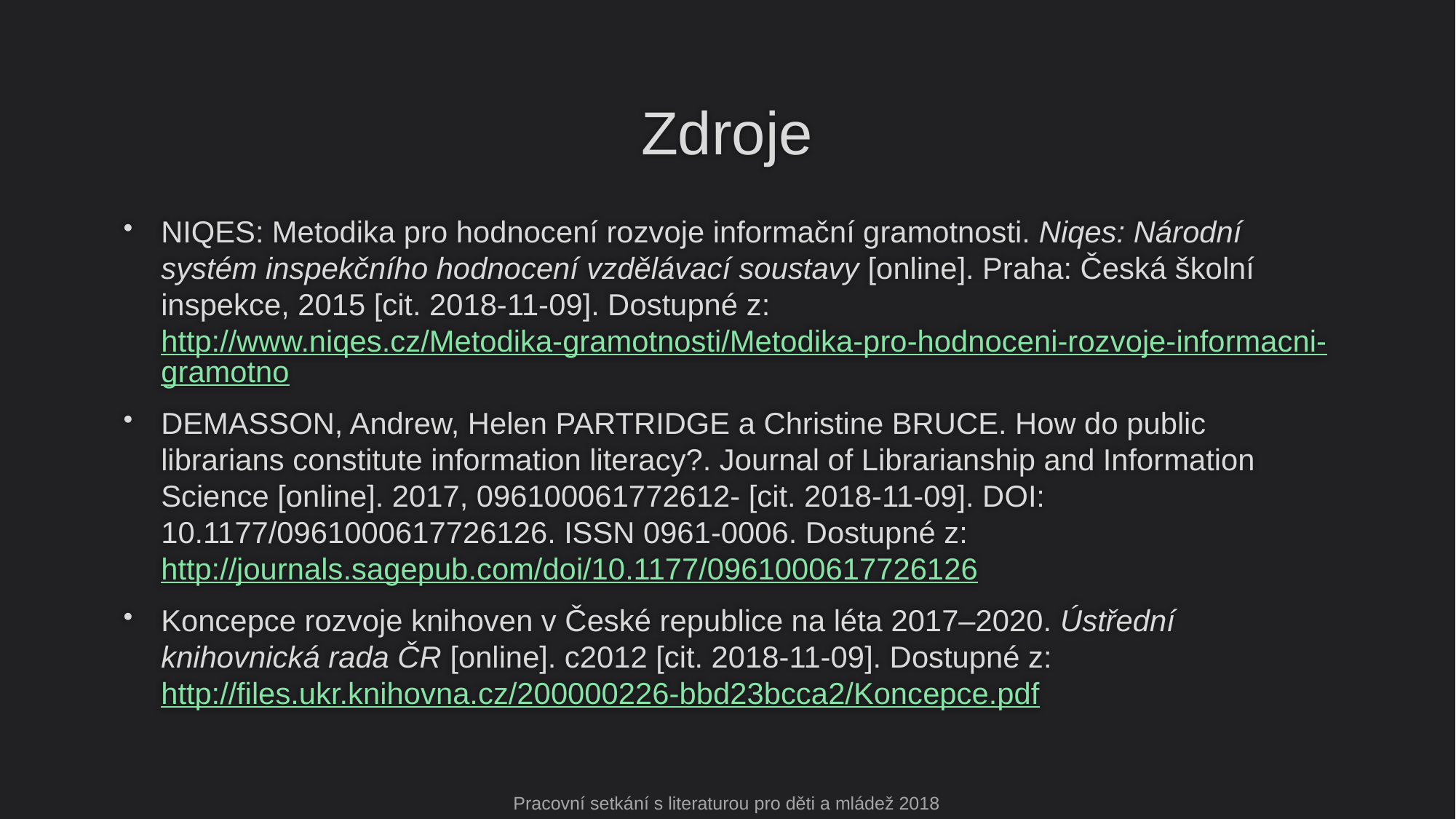

# Zdroje
NIQES: Metodika pro hodnocení rozvoje informační gramotnosti. Niqes: Národní systém inspekčního hodnocení vzdělávací soustavy [online]. Praha: Česká školní inspekce, 2015 [cit. 2018-11-09]. Dostupné z: http://www.niqes.cz/Metodika-gramotnosti/Metodika-pro-hodnoceni-rozvoje-informacni-gramotno
DEMASSON, Andrew, Helen PARTRIDGE a Christine BRUCE. How do public librarians constitute information literacy?. Journal of Librarianship and Information Science [online]. 2017, 096100061772612- [cit. 2018-11-09]. DOI: 10.1177/0961000617726126. ISSN 0961-0006. Dostupné z: http://journals.sagepub.com/doi/10.1177/0961000617726126
Koncepce rozvoje knihoven v České republice na léta 2017–2020. Ústřední knihovnická rada ČR [online]. c2012 [cit. 2018-11-09]. Dostupné z: http://files.ukr.knihovna.cz/200000226-bbd23bcca2/Koncepce.pdf

Pracovní setkání s literaturou pro děti a mládež 2018